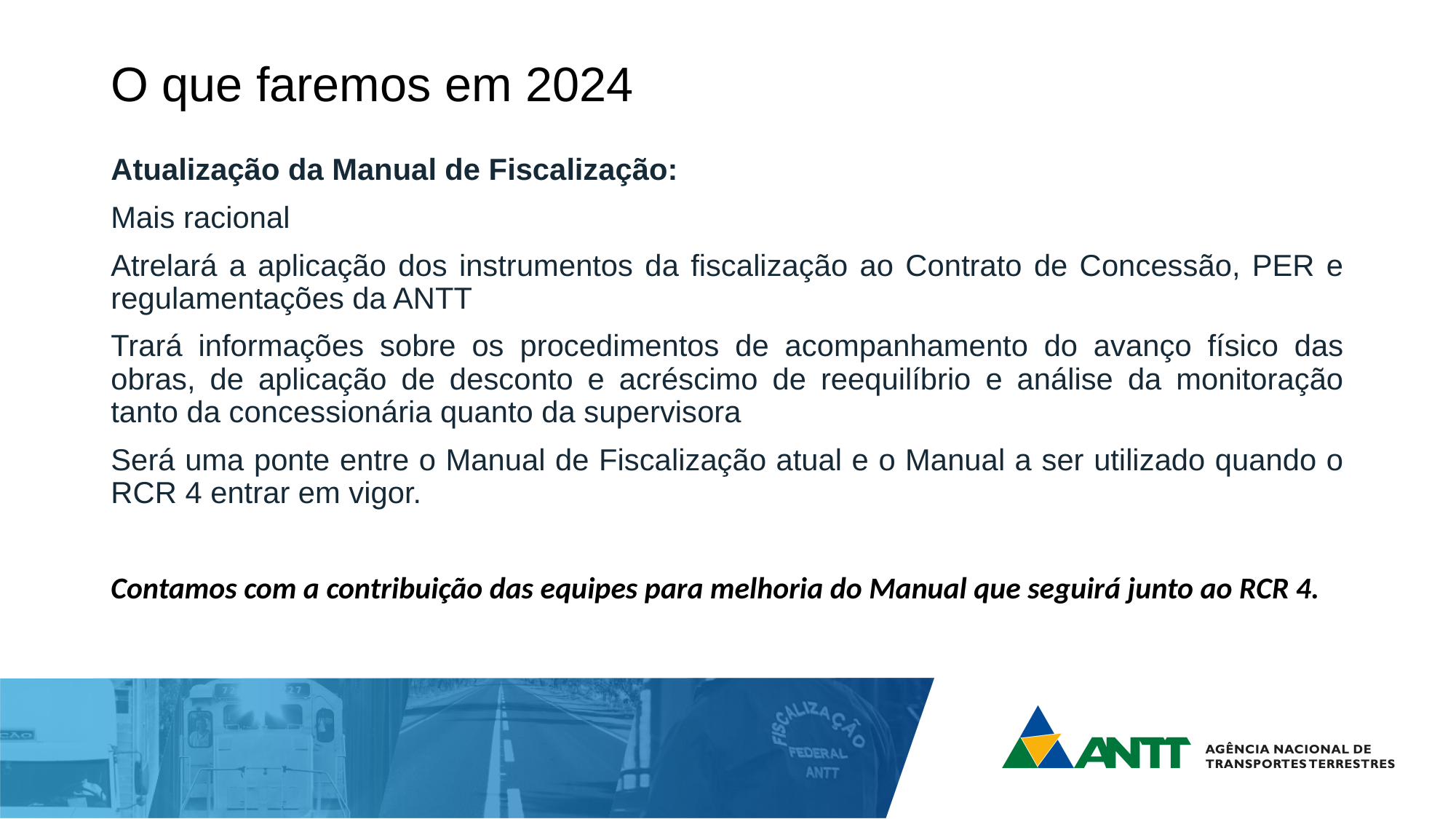

# O que faremos em 2024
Atualização da Manual de Fiscalização:
Mais racional
Atrelará a aplicação dos instrumentos da fiscalização ao Contrato de Concessão, PER e regulamentações da ANTT
Trará informações sobre os procedimentos de acompanhamento do avanço físico das obras, de aplicação de desconto e acréscimo de reequilíbrio e análise da monitoração tanto da concessionária quanto da supervisora
Será uma ponte entre o Manual de Fiscalização atual e o Manual a ser utilizado quando o RCR 4 entrar em vigor.

Contamos com a contribuição das equipes para melhoria do Manual que seguirá junto ao RCR 4.